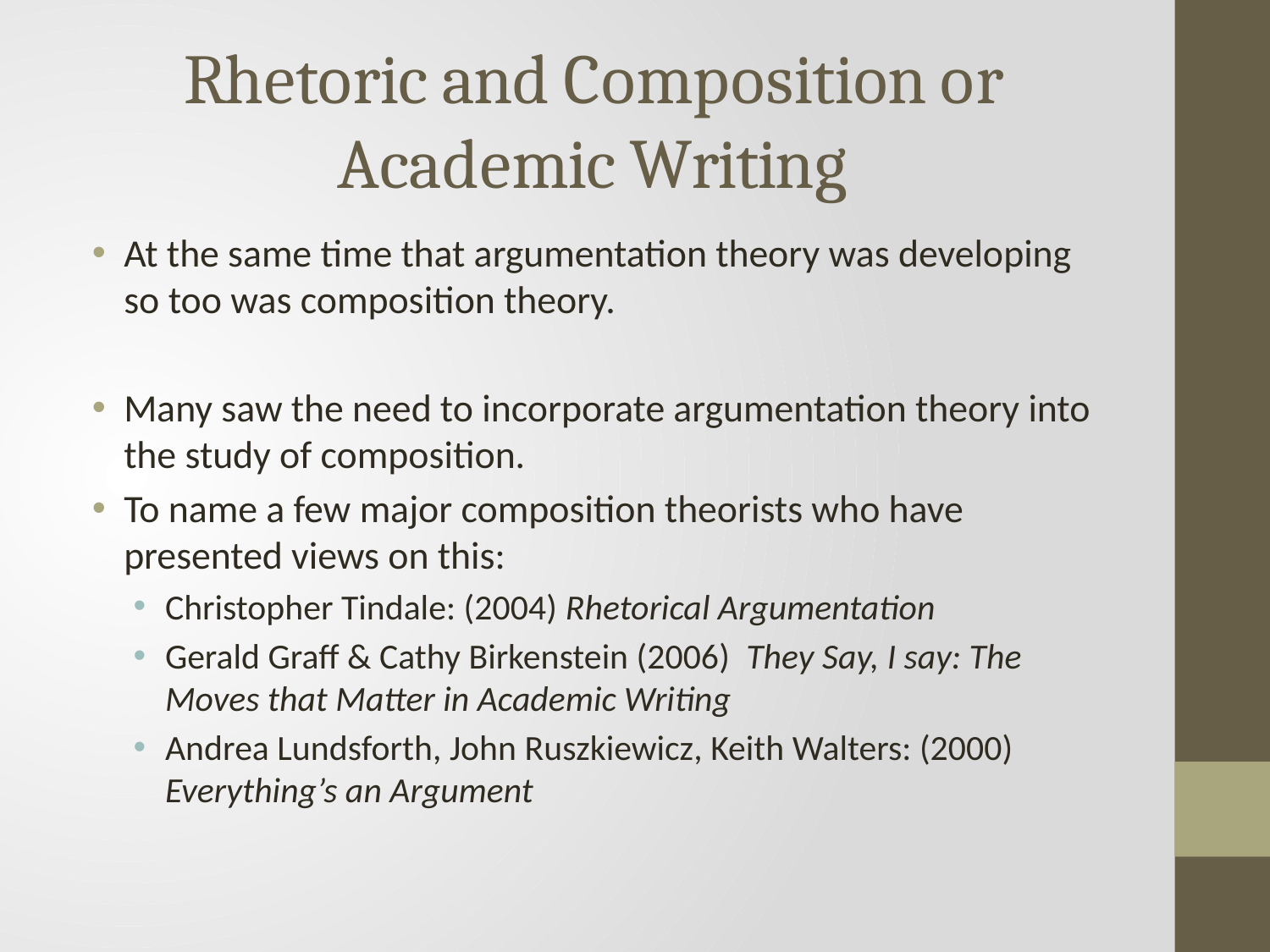

# Rhetoric and Composition or Academic Writing
At the same time that argumentation theory was developing so too was composition theory.

Many saw the need to incorporate argumentation theory into the study of composition.
To name a few major composition theorists who have presented views on this:
Christopher Tindale: (2004) Rhetorical Argumentation
Gerald Graff & Cathy Birkenstein (2006)  They Say, I say: The Moves that Matter in Academic Writing
Andrea Lundsforth, John Ruszkiewicz, Keith Walters: (2000) Everything’s an Argument